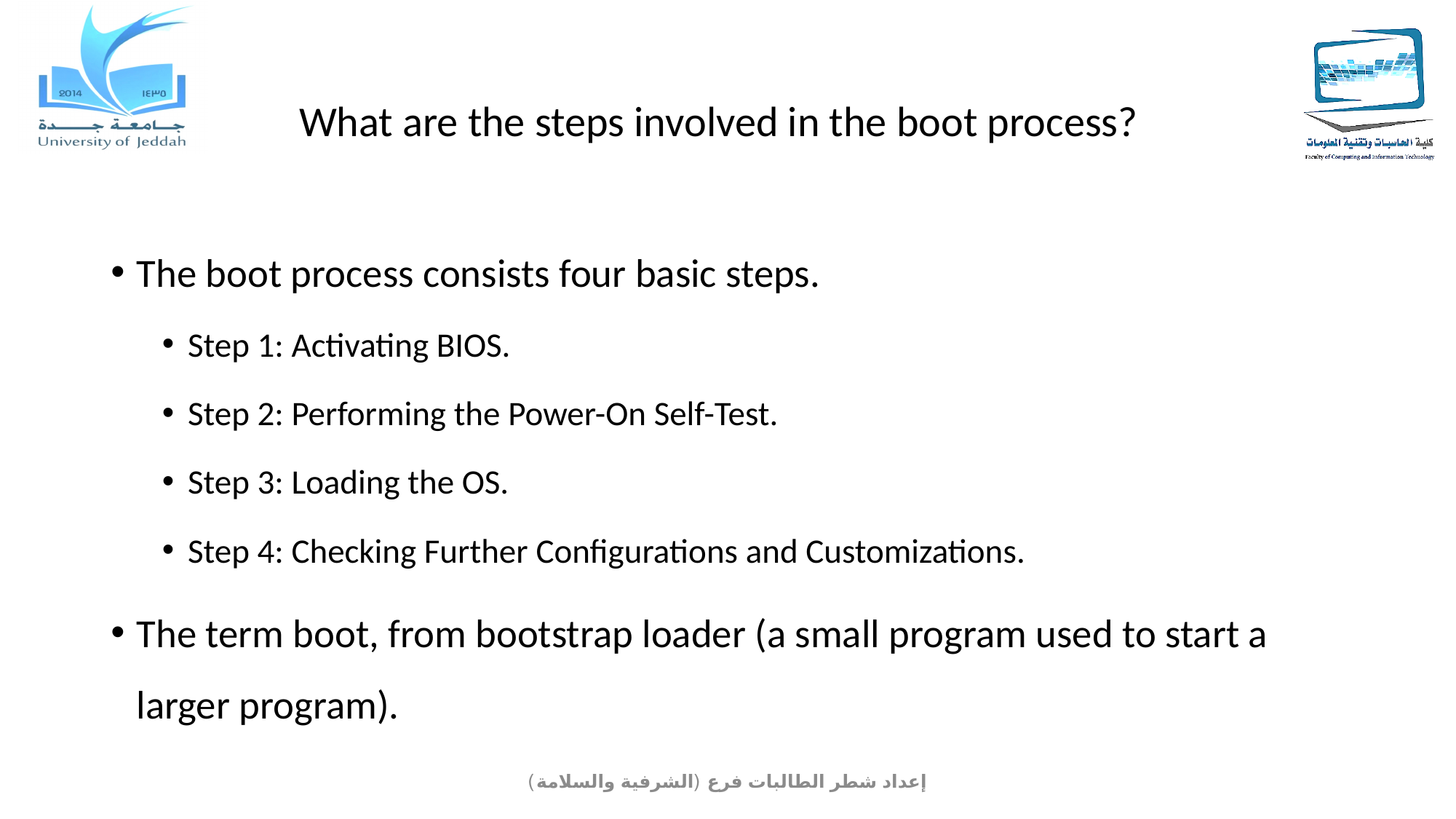

# What are the steps involved in the boot process?
The boot process consists four basic steps.
Step 1: Activating BIOS.
Step 2: Performing the Power-On Self-Test.
Step 3: Loading the OS.
Step 4: Checking Further Configurations and Customizations.
The term boot, from bootstrap loader (a small program used to start a larger program).

إعداد شطر الطالبات فرع (الشرفية والسلامة)